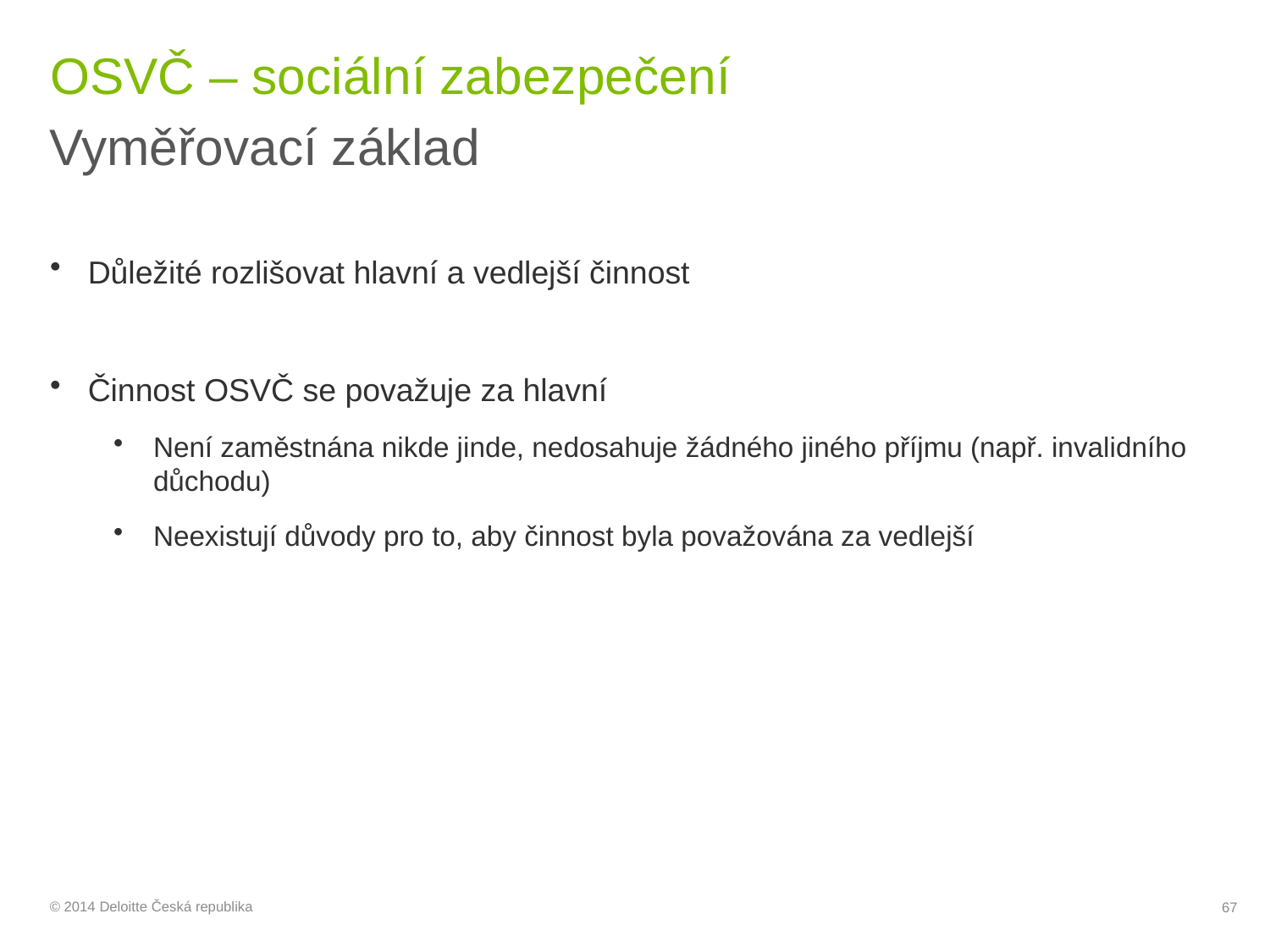

# OSVČ – sociální zabezpečení
Vyměřovací základ

Důležité rozlišovat hlavní a vedlejší činnost

Činnost OSVČ se považuje za hlavní
Není zaměstnána nikde jinde, nedosahuje žádného jiného příjmu (např. invalidního důchodu)
Neexistují důvody pro to, aby činnost byla považována za vedlejší